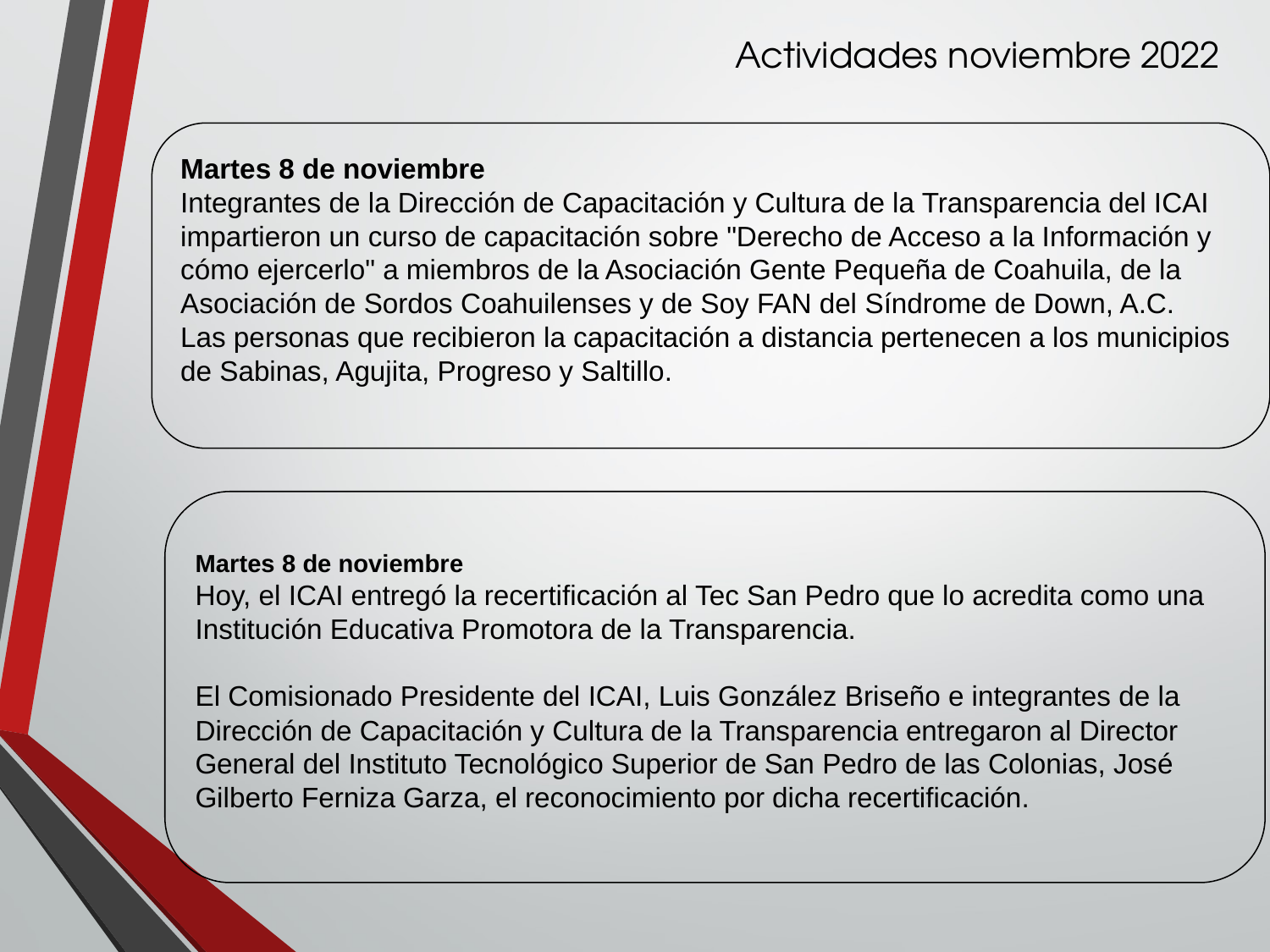

Actividades noviembre 2022
Martes 8 de noviembre
Integrantes de la Dirección de Capacitación y Cultura de la Transparencia del ICAI impartieron un curso de capacitación sobre "Derecho de Acceso a la Información y cómo ejercerlo" a miembros de la Asociación Gente Pequeña de Coahuila, de la Asociación de Sordos Coahuilenses y de Soy FAN del Síndrome de Down, A.C.
Las personas que recibieron la capacitación a distancia pertenecen a los municipios de Sabinas, Agujita, Progreso y Saltillo.

Martes 8 de noviembre
Hoy, el ICAI entregó la recertificación al Tec San Pedro que lo acredita como una Institución Educativa Promotora de la Transparencia.

El Comisionado Presidente del ICAI, Luis González Briseño e integrantes de la Dirección de Capacitación y Cultura de la Transparencia entregaron al Director General del Instituto Tecnológico Superior de San Pedro de las Colonias, José Gilberto Ferniza Garza, el reconocimiento por dicha recertificación.